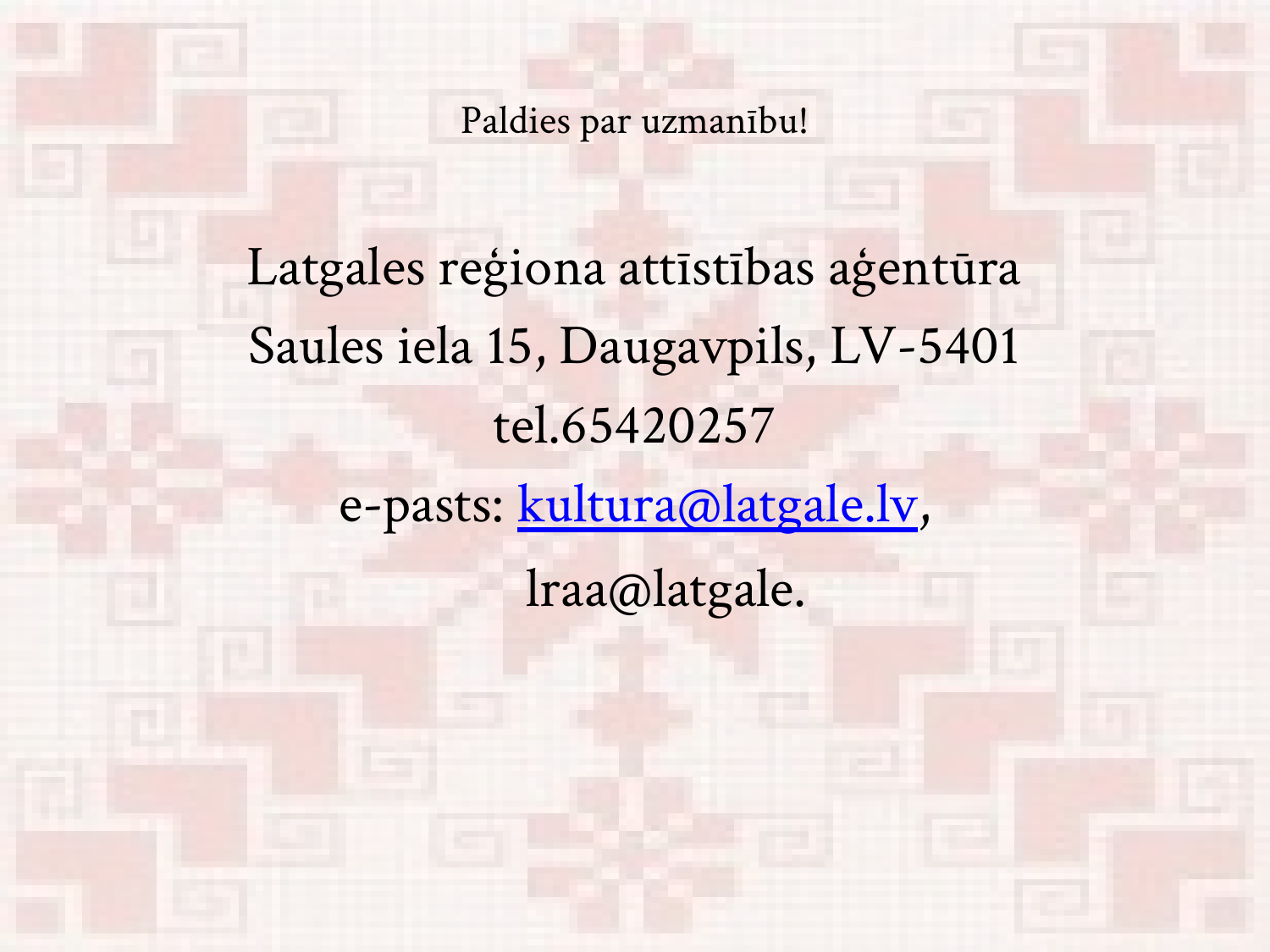

# Paldies par uzmanību!
Latgales reģiona attīstības aģentūra
Saules iela 15, Daugavpils, LV-5401
tel.65420257
e-pasts: kultura@latgale.lv,
     lraa@latgale.